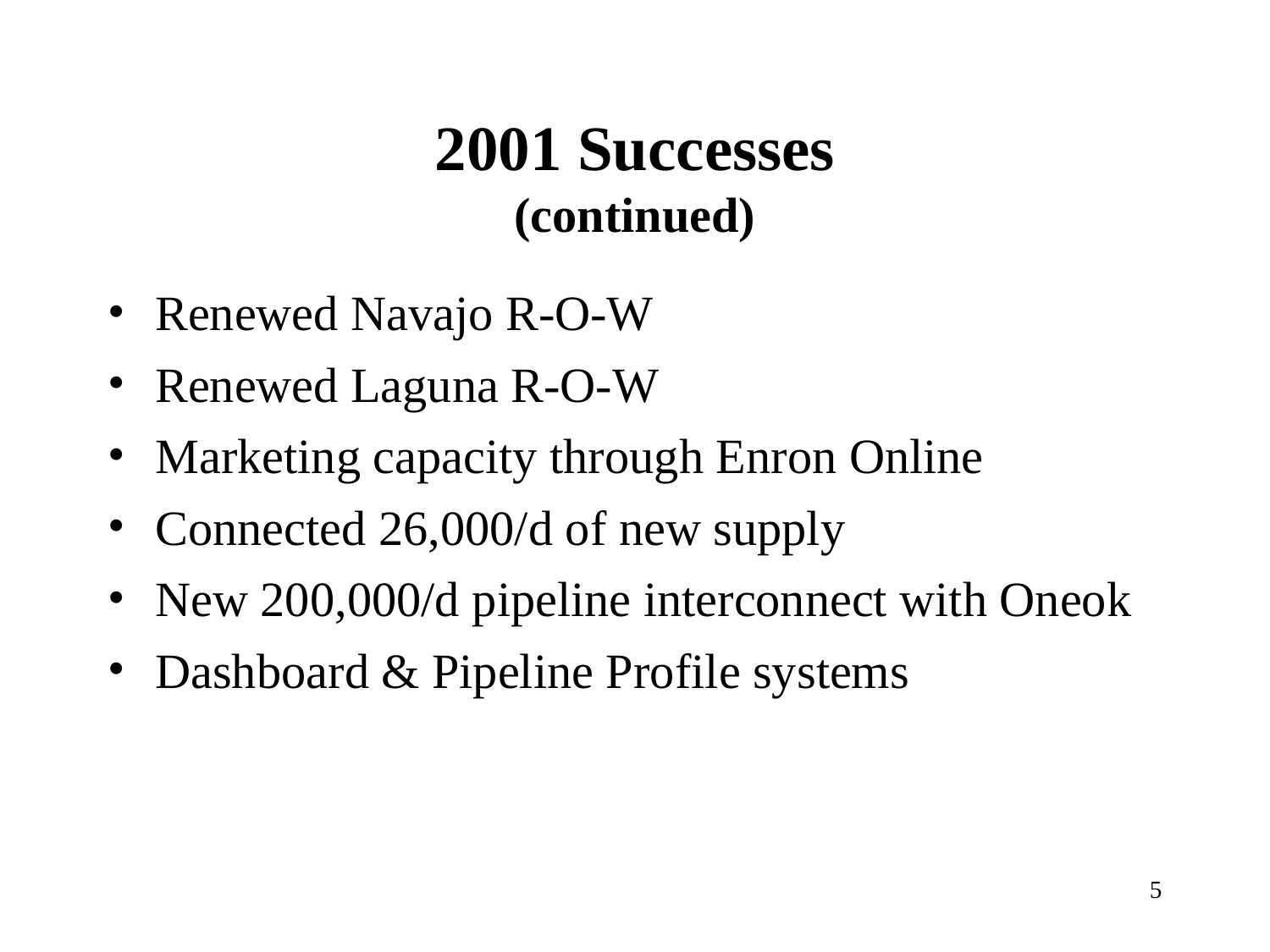

# 2001 Successes (continued)
Renewed Navajo R-O-W
Renewed Laguna R-O-W
Marketing capacity through Enron Online
Connected 26,000/d of new supply
New 200,000/d pipeline interconnect with Oneok
Dashboard & Pipeline Profile systems
5